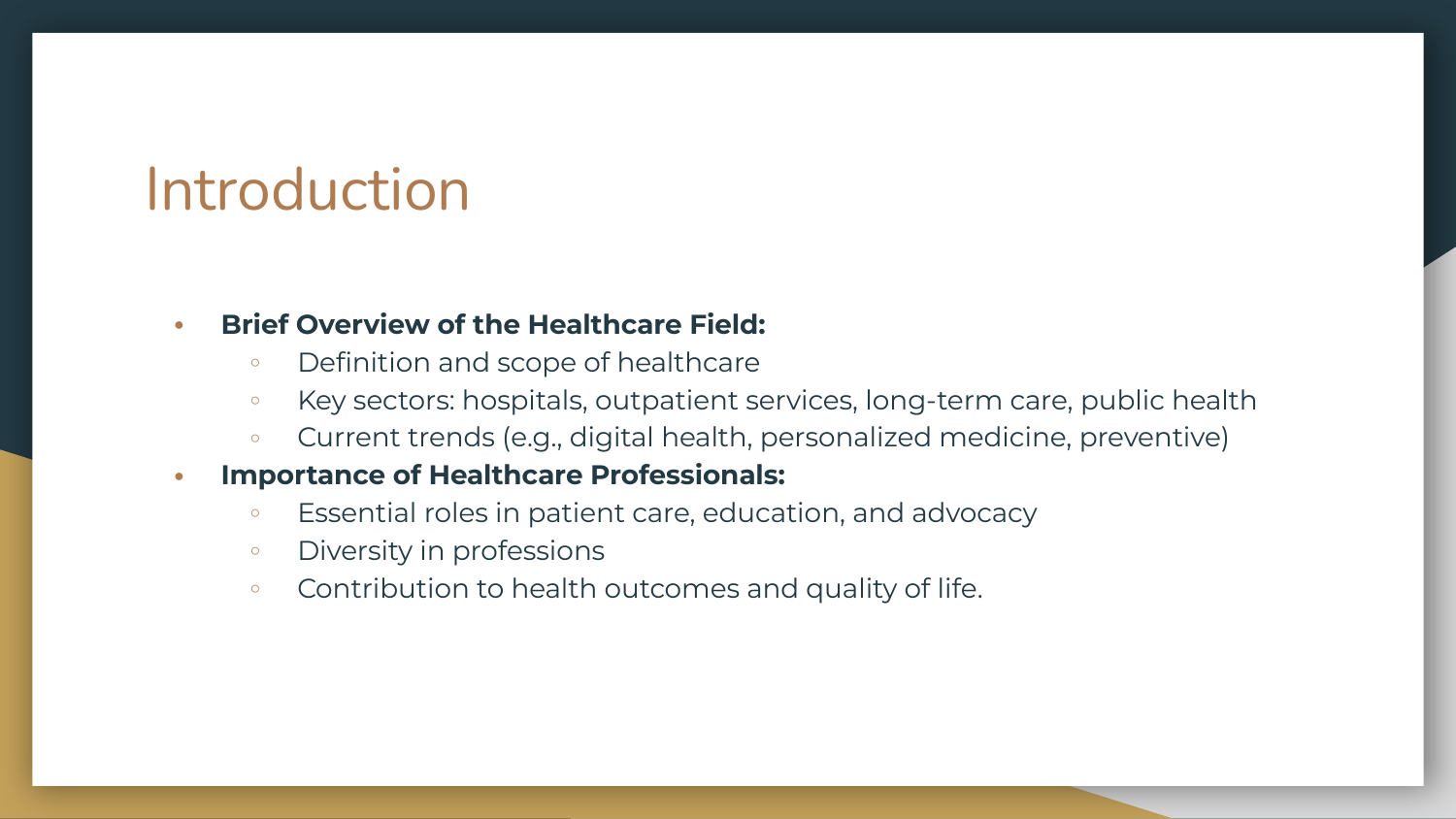

# Introduction

Brief Overview of the Healthcare Field:
Definition and scope of healthcare
Key sectors: hospitals, outpatient services, long-term care, public health
Current trends (e.g., digital health, personalized medicine, preventive)
Importance of Healthcare Professionals:
Essential roles in patient care, education, and advocacy
Diversity in professions
Contribution to health outcomes and quality of life.